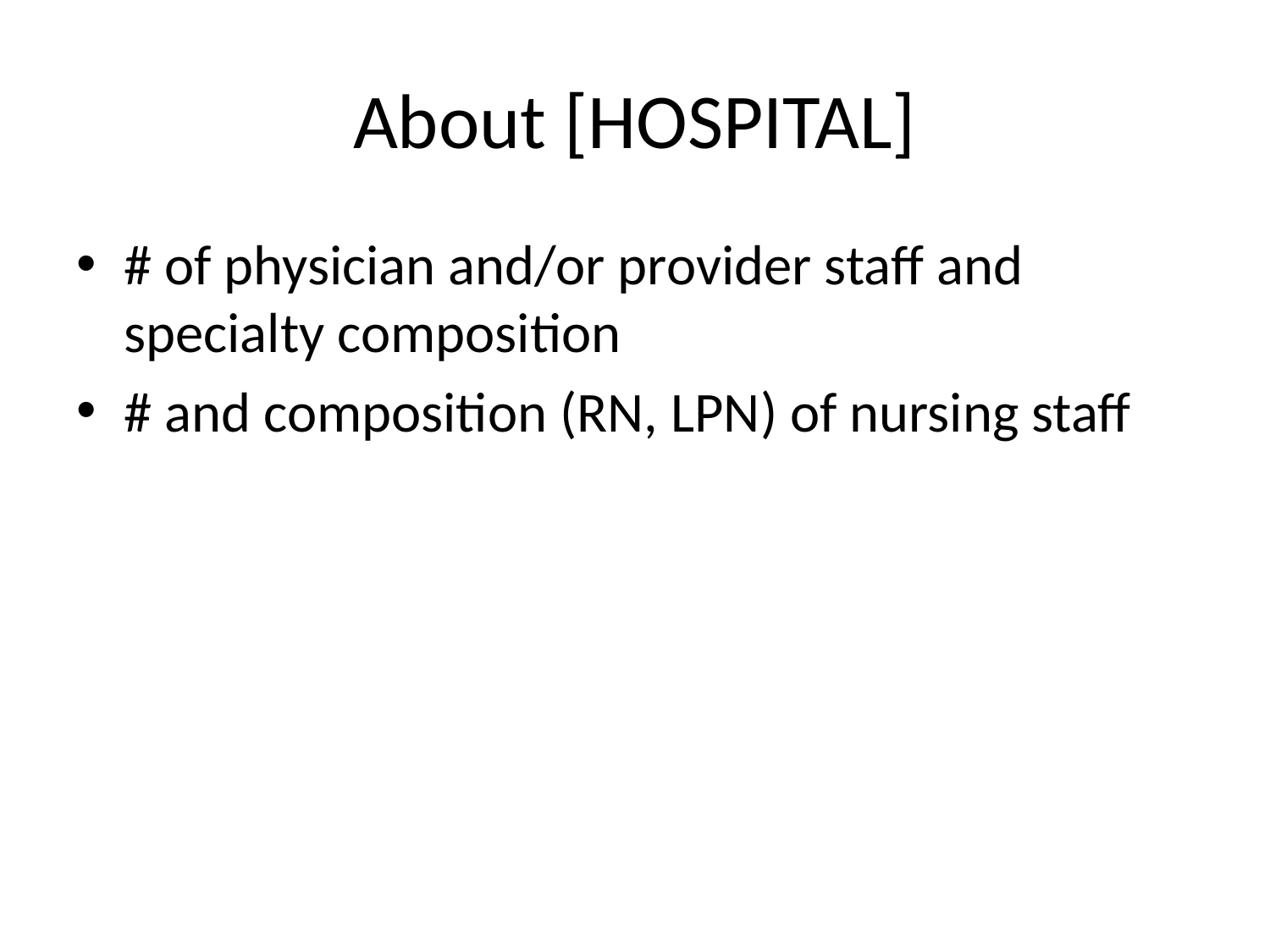

# About [HOSPITAL]
# of physician and/or provider staff and specialty composition
# and composition (RN, LPN) of nursing staff